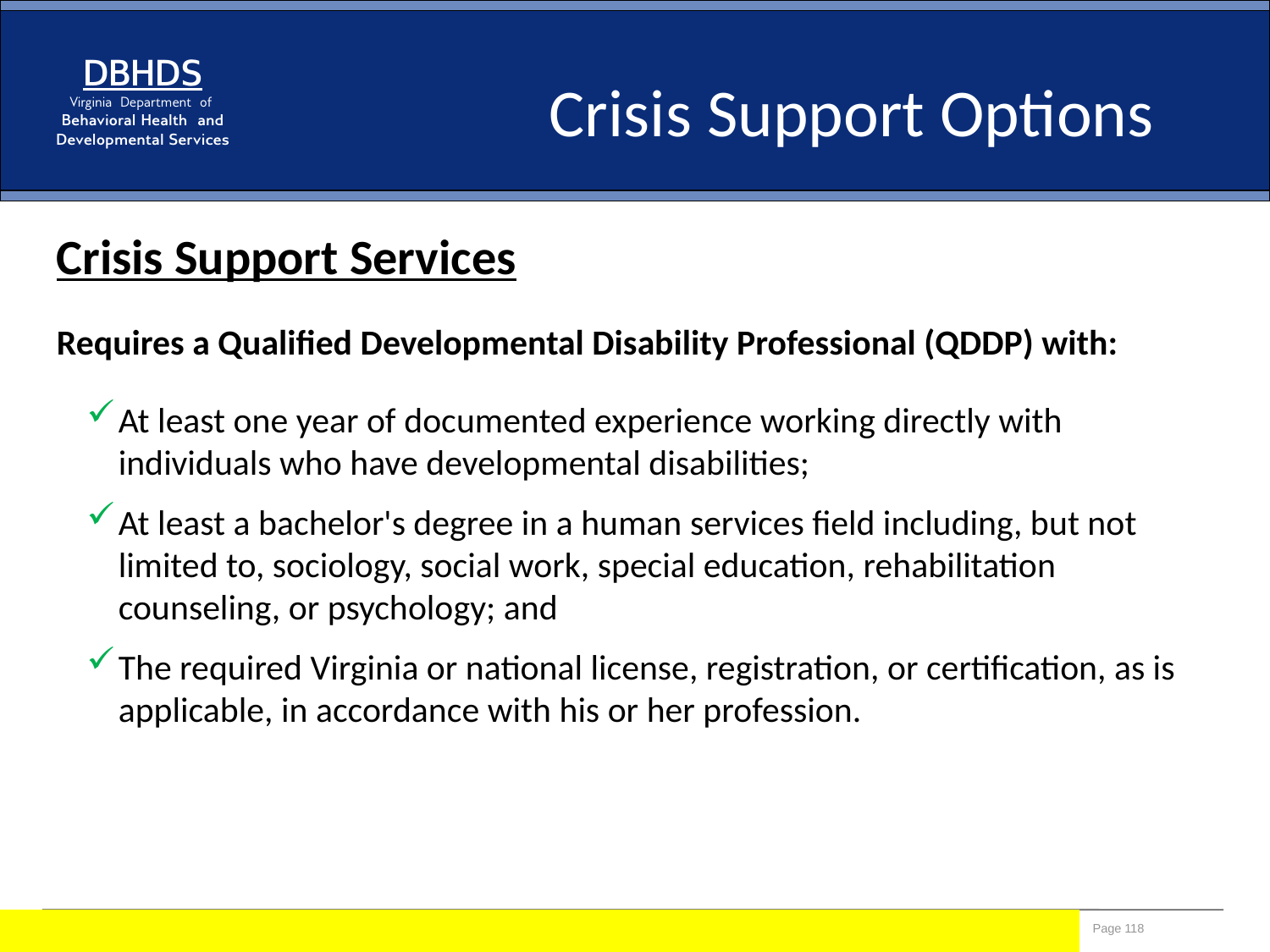

Crisis Support Options
Crisis Support Services
Requires a Qualified Developmental Disability Professional (QDDP) with:
At least one year of documented experience working directly with individuals who have developmental disabilities;
At least a bachelor's degree in a human services field including, but not limited to, sociology, social work, special education, rehabilitation counseling, or psychology; and
The required Virginia or national license, registration, or certification, as is applicable, in accordance with his or her profession.